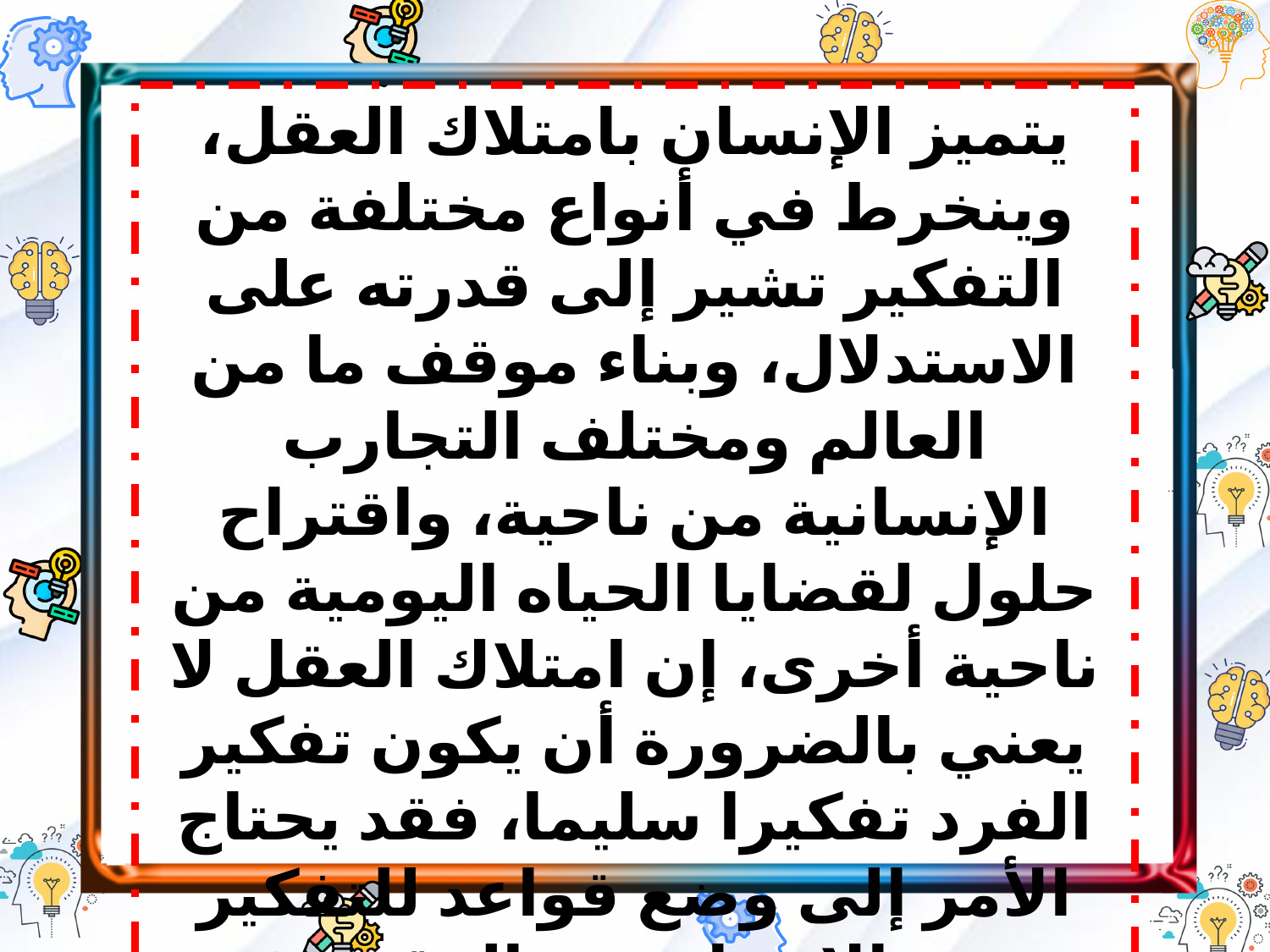

يتميز الإنسان بامتلاك العقل، وينخرط في أنواع مختلفة من التفكير تشير إلى قدرته على الاستدلال، وبناء موقف ما من العالم ومختلف التجارب الإنسانية من ناحية، واقتراح حلول لقضايا الحياه اليومية من ناحية أخرى، إن امتلاك العقل لا يعني بالضرورة أن يكون تفكير الفرد تفكيرا سليما، فقد يحتاج الأمر إلى وضع قواعد للتفكير تعصم الإنسان من الوقوع في الخطأ، وتجعله قادرا على فهم مقتضيات الحياة لاتخاذ القرارات الصائبة.